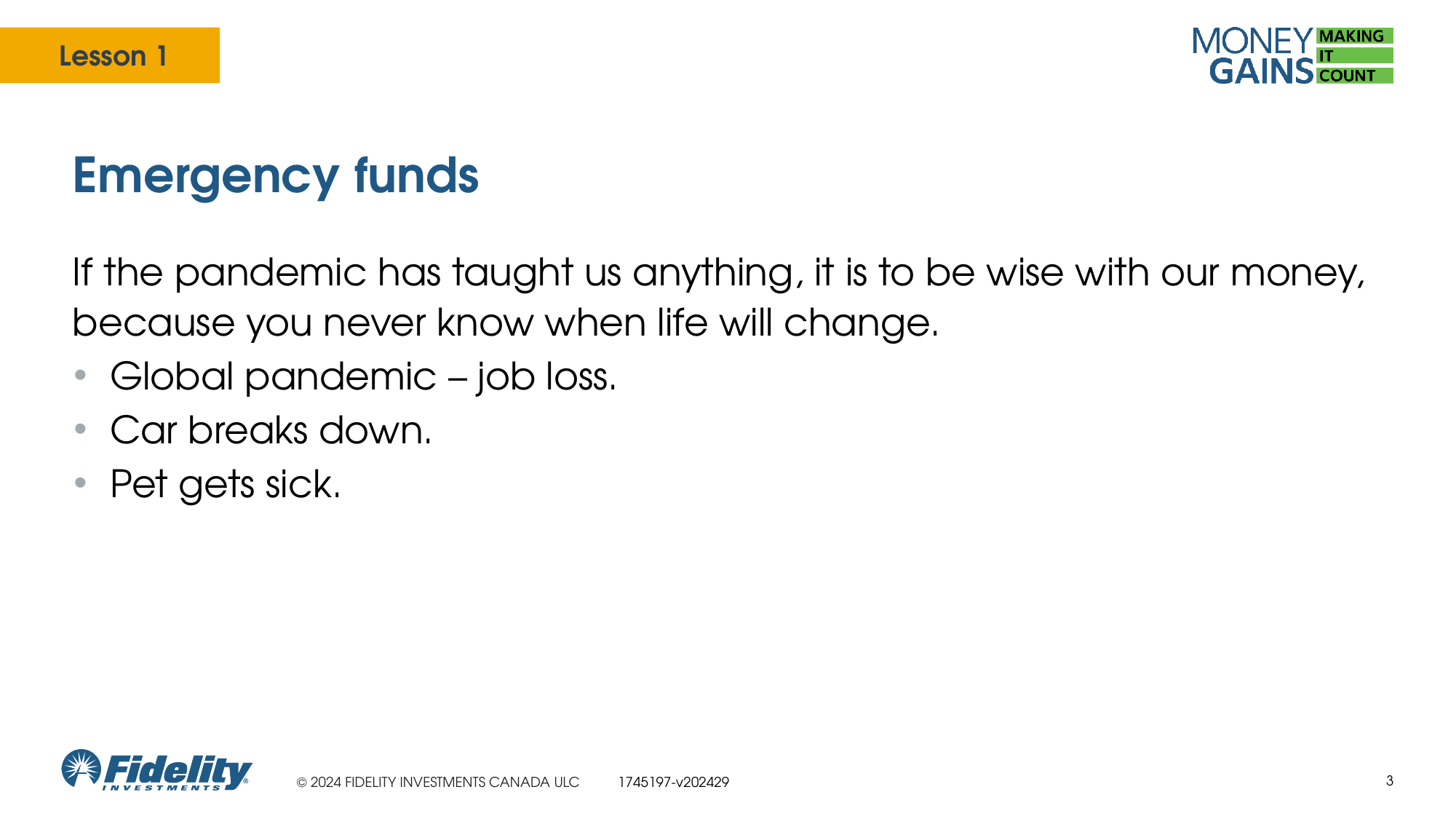

# Emergency funds
If the pandemic has taught us anything, it is to be wise with our money, because you never know when life will change.
Global pandemic – job loss.
Car breaks down.
Pet gets sick.
3